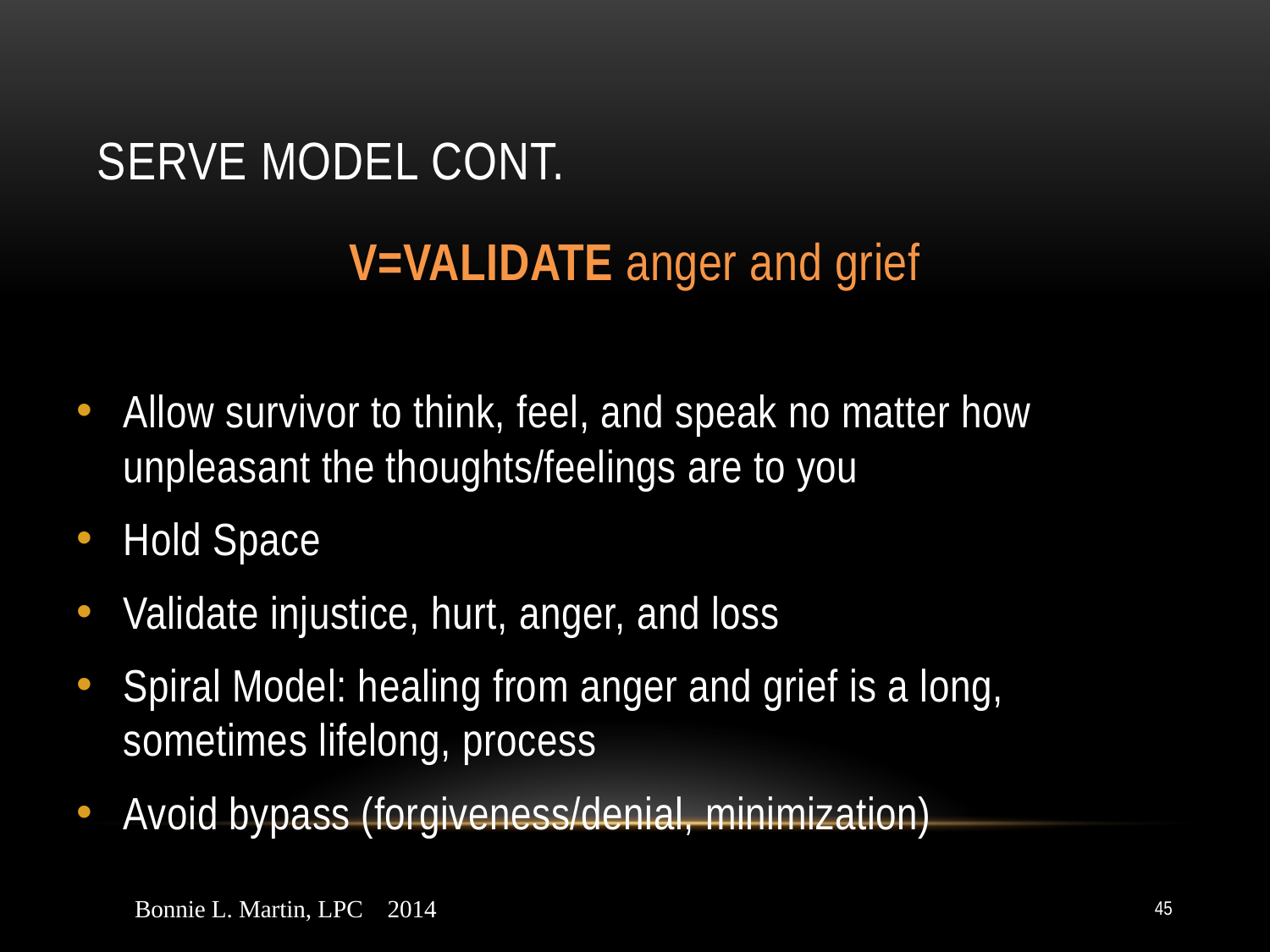

# SERVE model cont.
V=VALIDATE anger and grief

Allow survivor to think, feel, and speak no matter how unpleasant the thoughts/feelings are to you
Hold Space
Validate injustice, hurt, anger, and loss
Spiral Model: healing from anger and grief is a long, sometimes lifelong, process
Avoid bypass (forgiveness/denial, minimization)

Bonnie L. Martin, LPC    2014
45